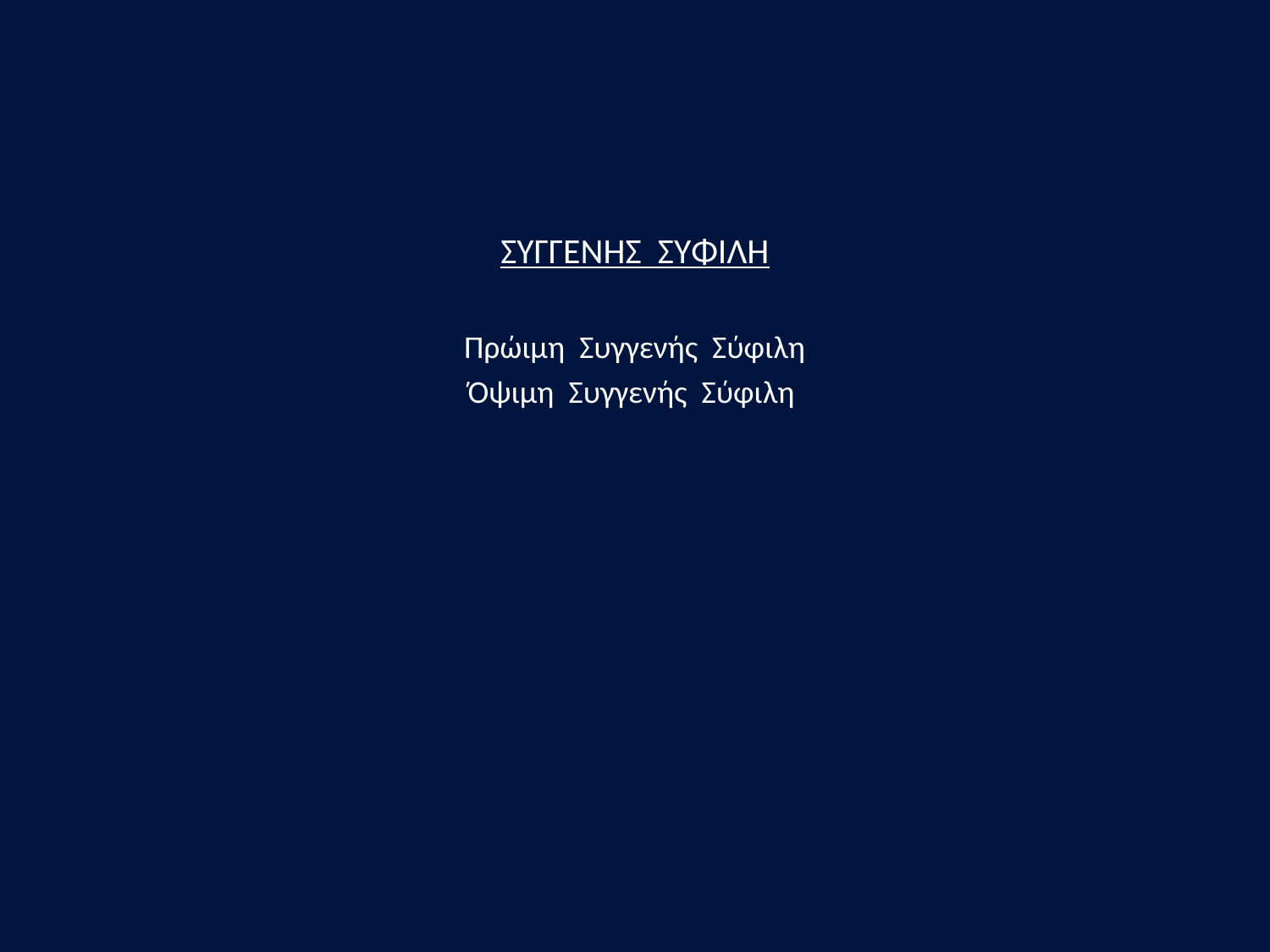

#
ΣΥΓΓΕΝΗΣ  ΣΥΦΙΛΗ

Πρώιμη  Συγγενής  Σύφιλη
Όψιμη  Συγγενής  Σύφιλη